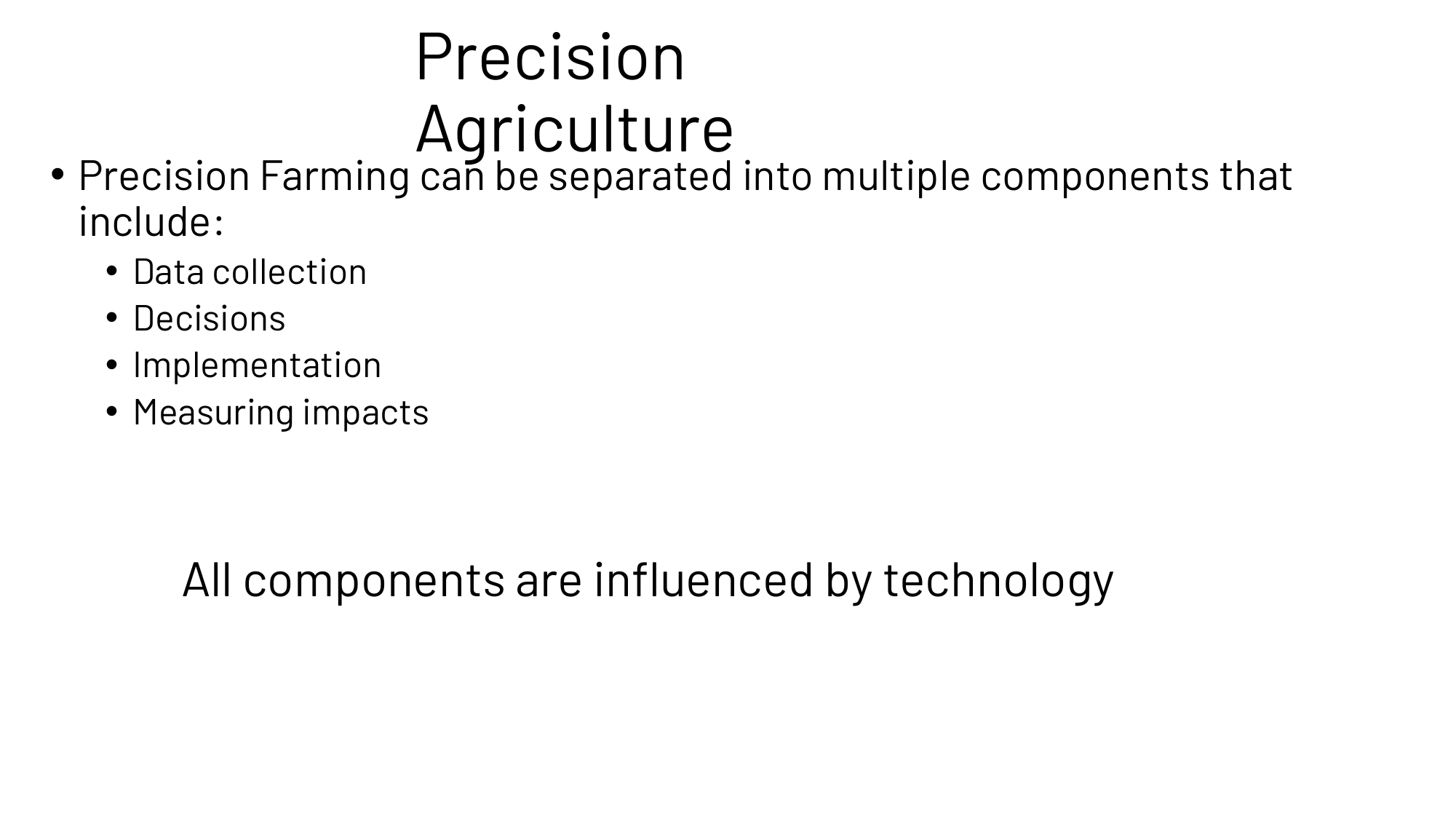

# Precision Agriculture
Precision Farming can be separated into multiple components that include:
Data collection
Decisions
Implementation
Measuring impacts

All components are influenced by technology